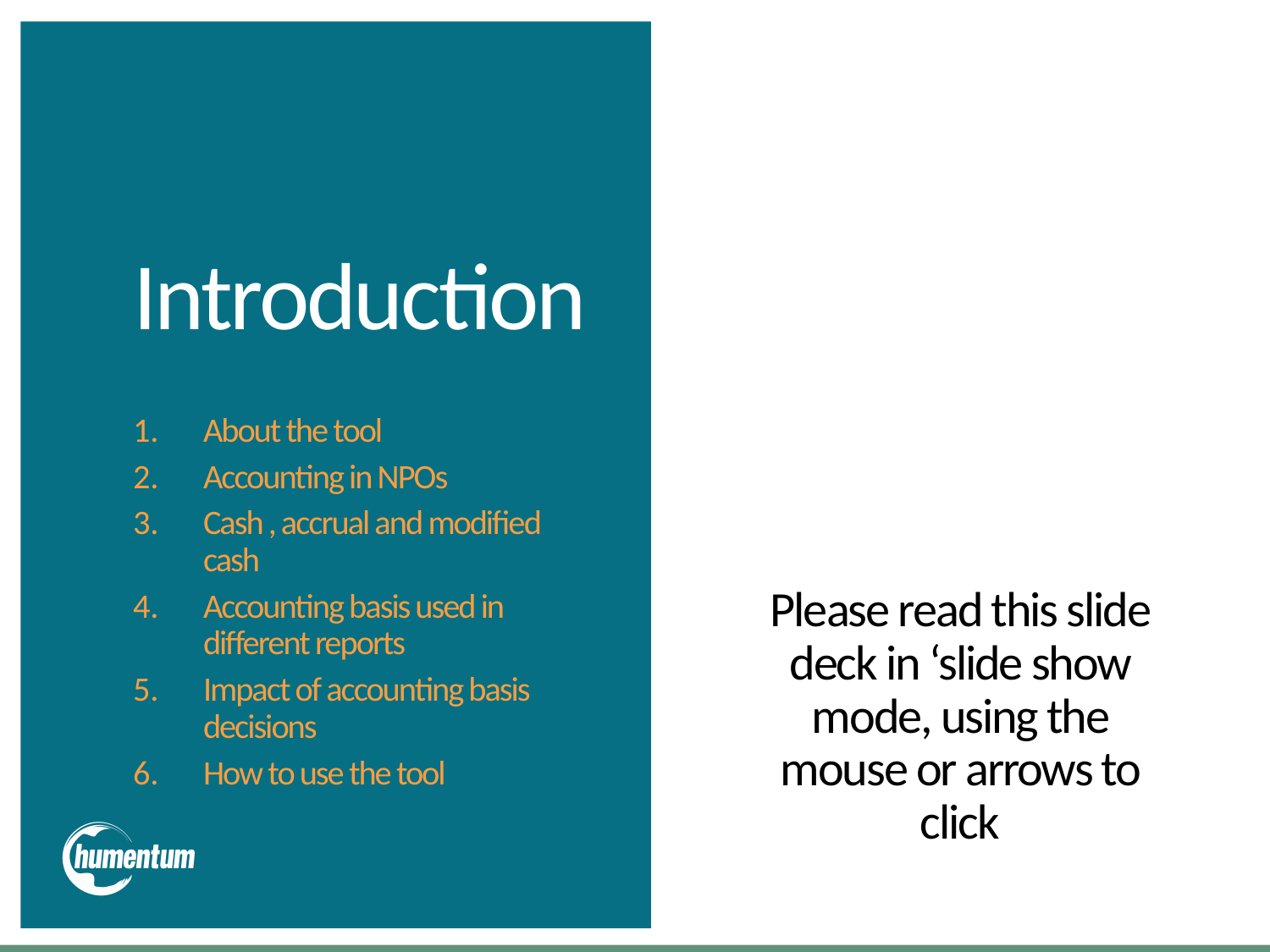

# Introduction

About the tool
Accounting in NPOs
Cash , accrual and modified cash
Accounting basis used in different reports
Impact of accounting basis decisions
How to use the tool

Please read this slide deck in ‘slide show mode, using the mouse or arrows to click